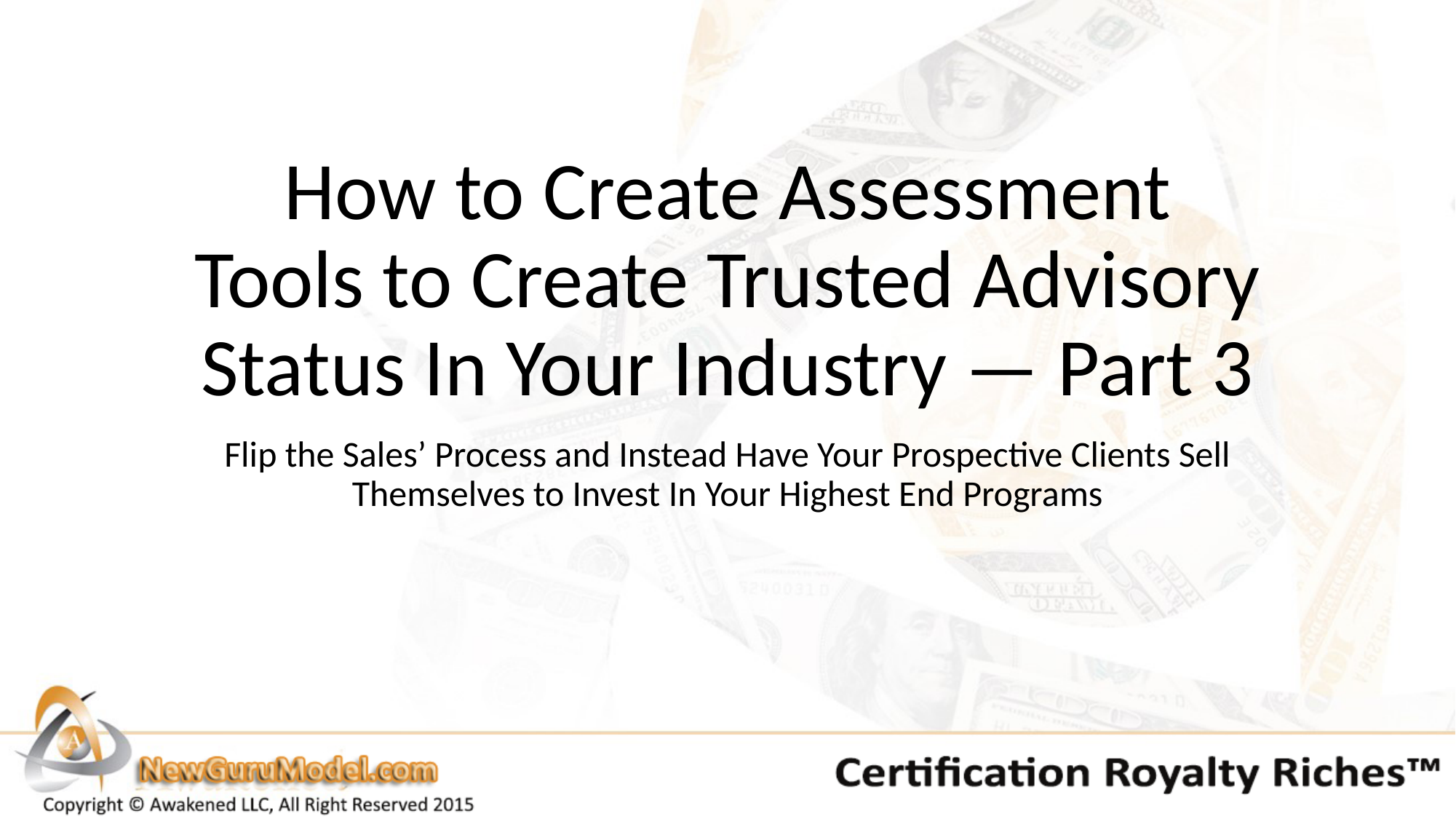

# How to Create Assessment Tools to Create Trusted Advisory Status In Your Industry — Part 3
Flip the Sales’ Process and Instead Have Your Prospective Clients Sell Themselves to Invest In Your Highest End Programs